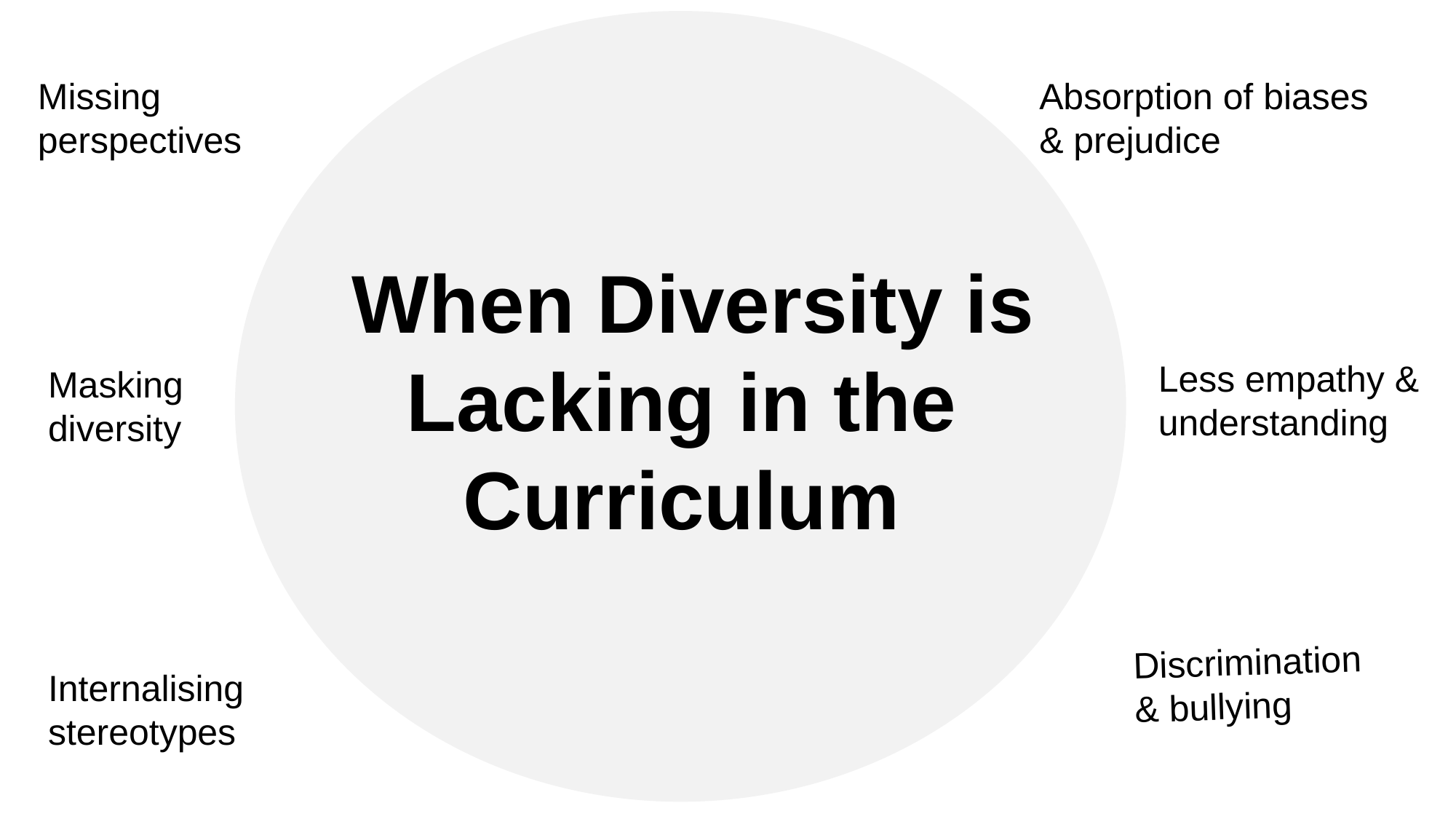

Absorption of biases & prejudice
Missing perspectives
 When Diversity is Lacking in the Curriculum

Less empathy & understanding
Masking
diversity

Discrimination & bullying
Internalising stereotypes